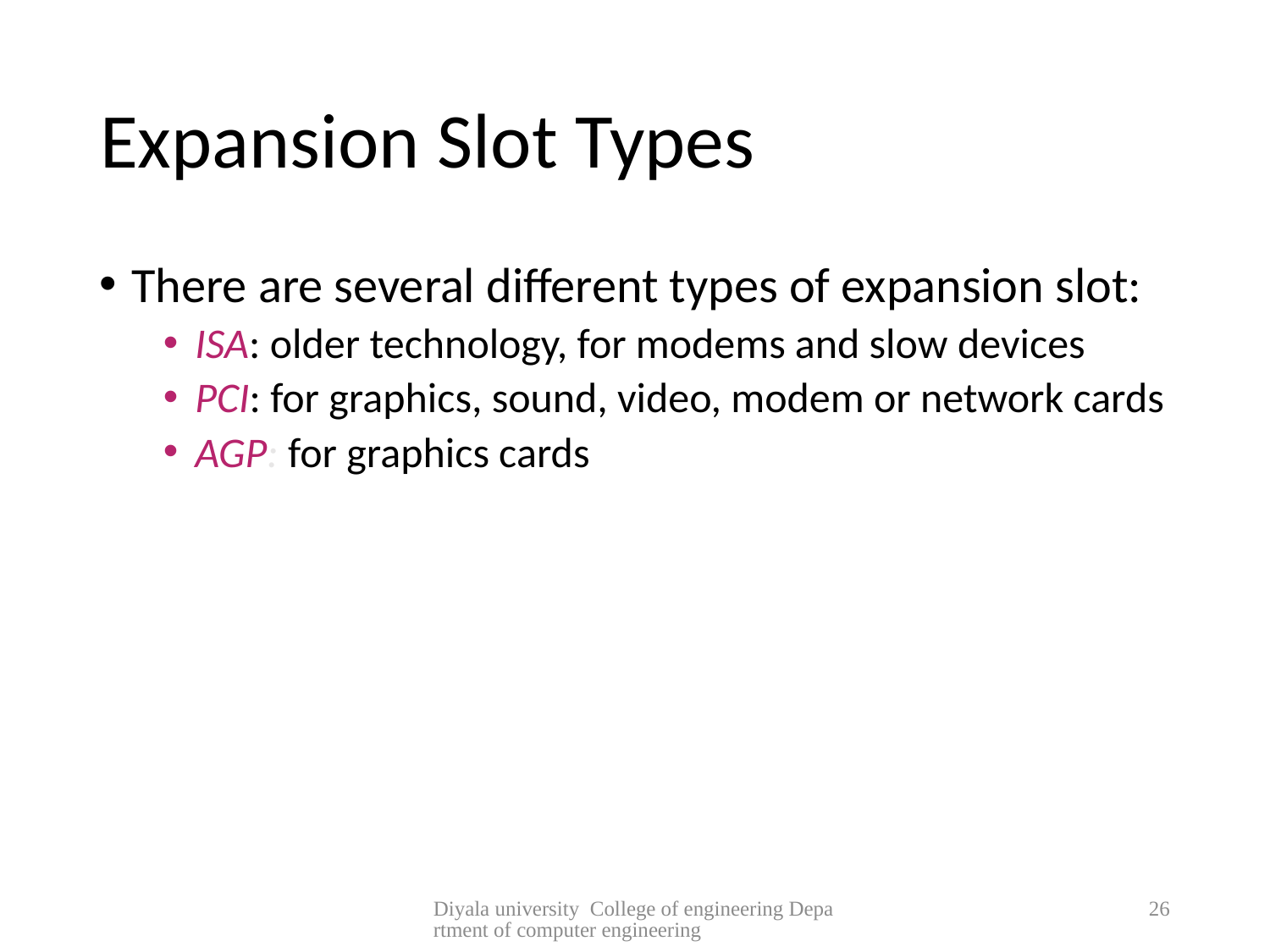

# Expansion Slot Types
There are several different types of expansion slot:
ISA: older technology, for modems and slow devices
PCI: for graphics, sound, video, modem or network cards
AGP: for graphics cards

Diyala university  College of engineering Department of computer engineering
26